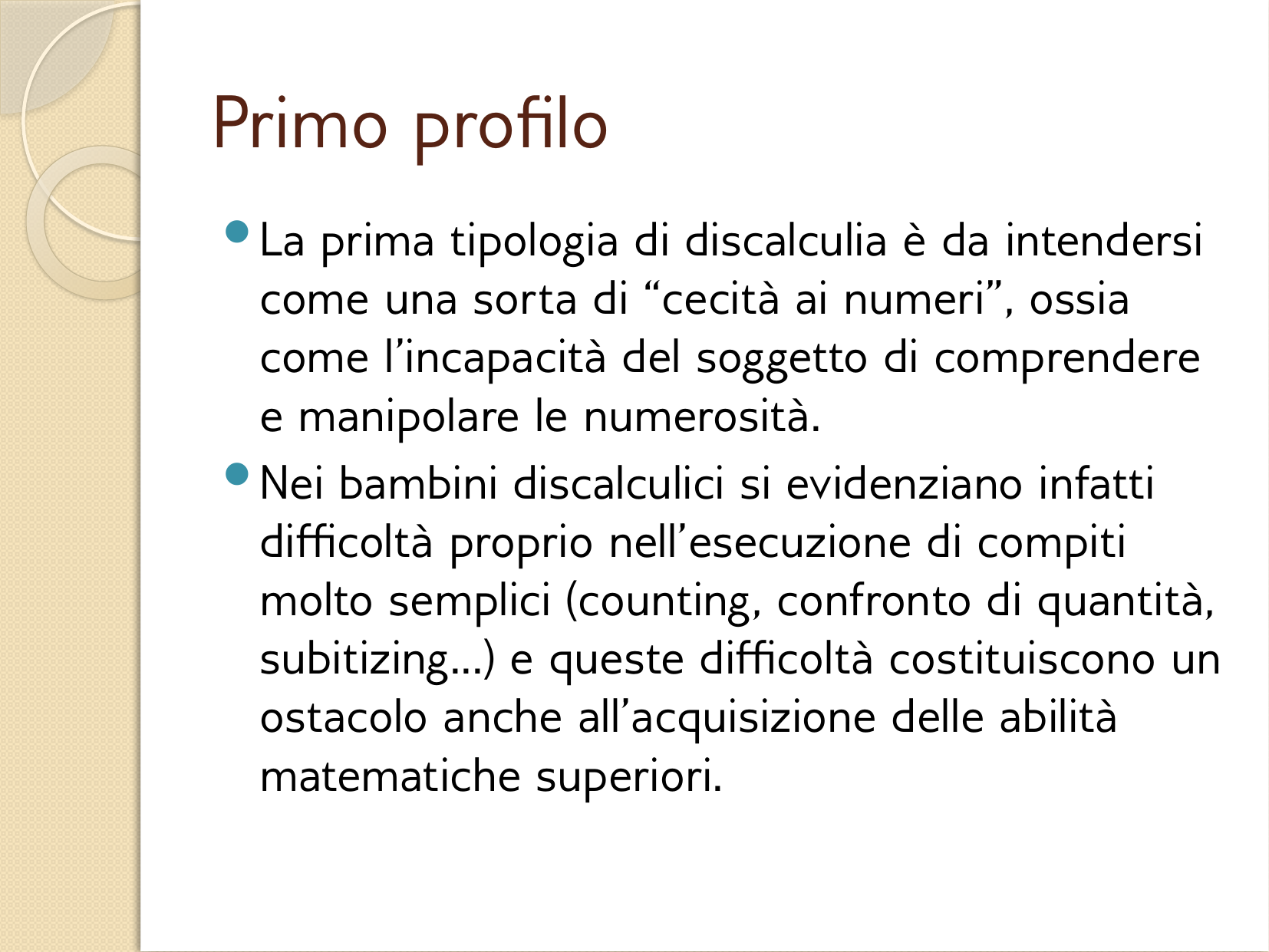

# Primo profilo
La prima tipologia di discalculia è da intendersi come una sorta di “cecità ai numeri”, ossia come l’incapacità del soggetto di comprendere e manipolare le numerosità.
Nei bambini discalculici si evidenziano infatti difficoltà proprio nell’esecuzione di compiti molto semplici (counting, confronto di quantità, subitizing...) e queste difficoltà costituiscono un ostacolo anche all’acquisizione delle abilità matematiche superiori.